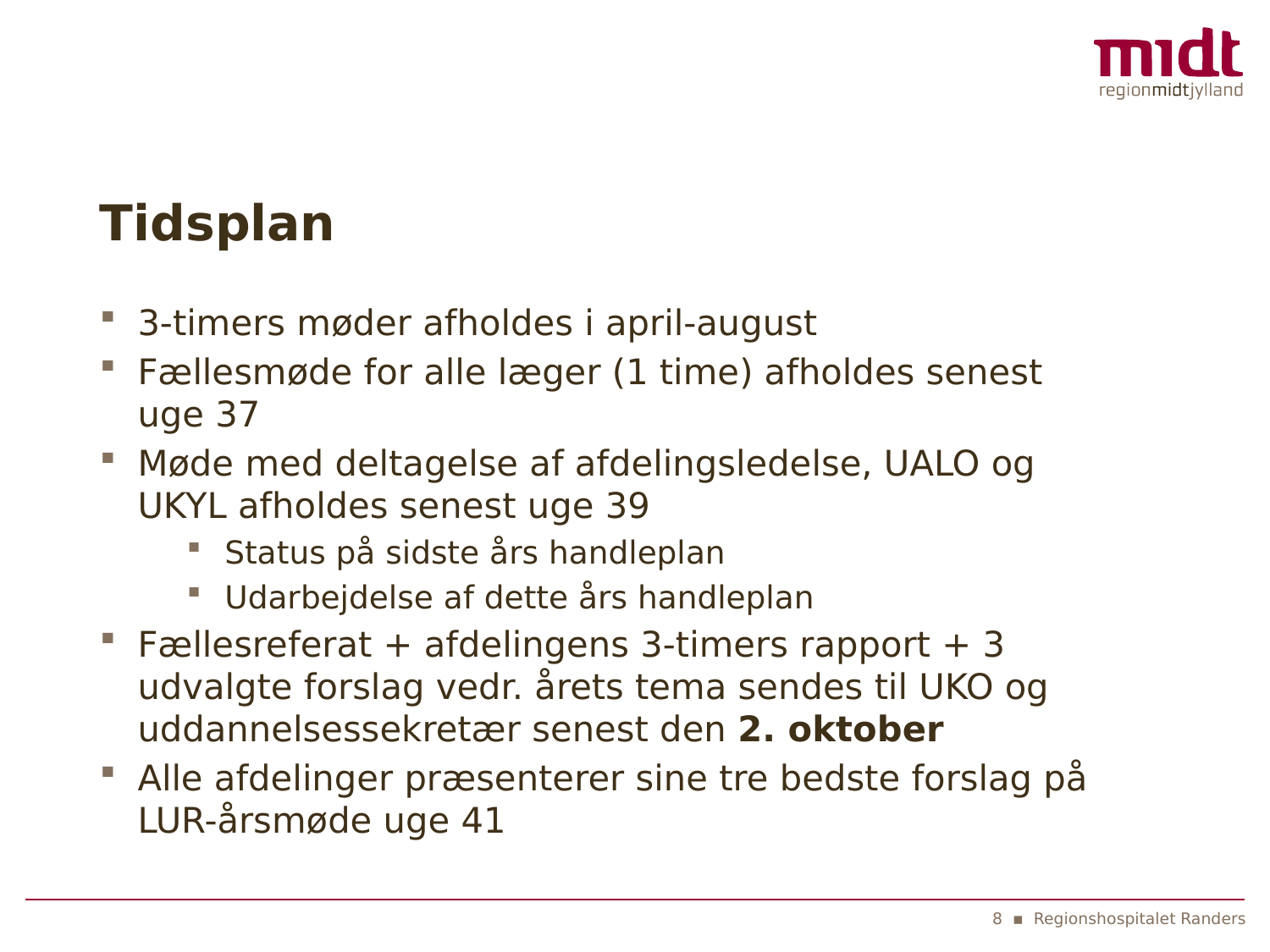

# Tidsplan
3-timers møder afholdes i april-august
Fællesmøde for alle læger (1 time) afholdes senest uge 37
Møde med deltagelse af afdelingsledelse, UALO og UKYL afholdes senest uge 39
Status på sidste års handleplan
Udarbejdelse af dette års handleplan
Fællesreferat + afdelingens 3-timers rapport + 3 udvalgte forslag vedr. årets tema sendes til UKO og uddannelsessekretær senest den 2. oktober
Alle afdelinger præsenterer sine tre bedste forslag på LUR-årsmøde uge 41